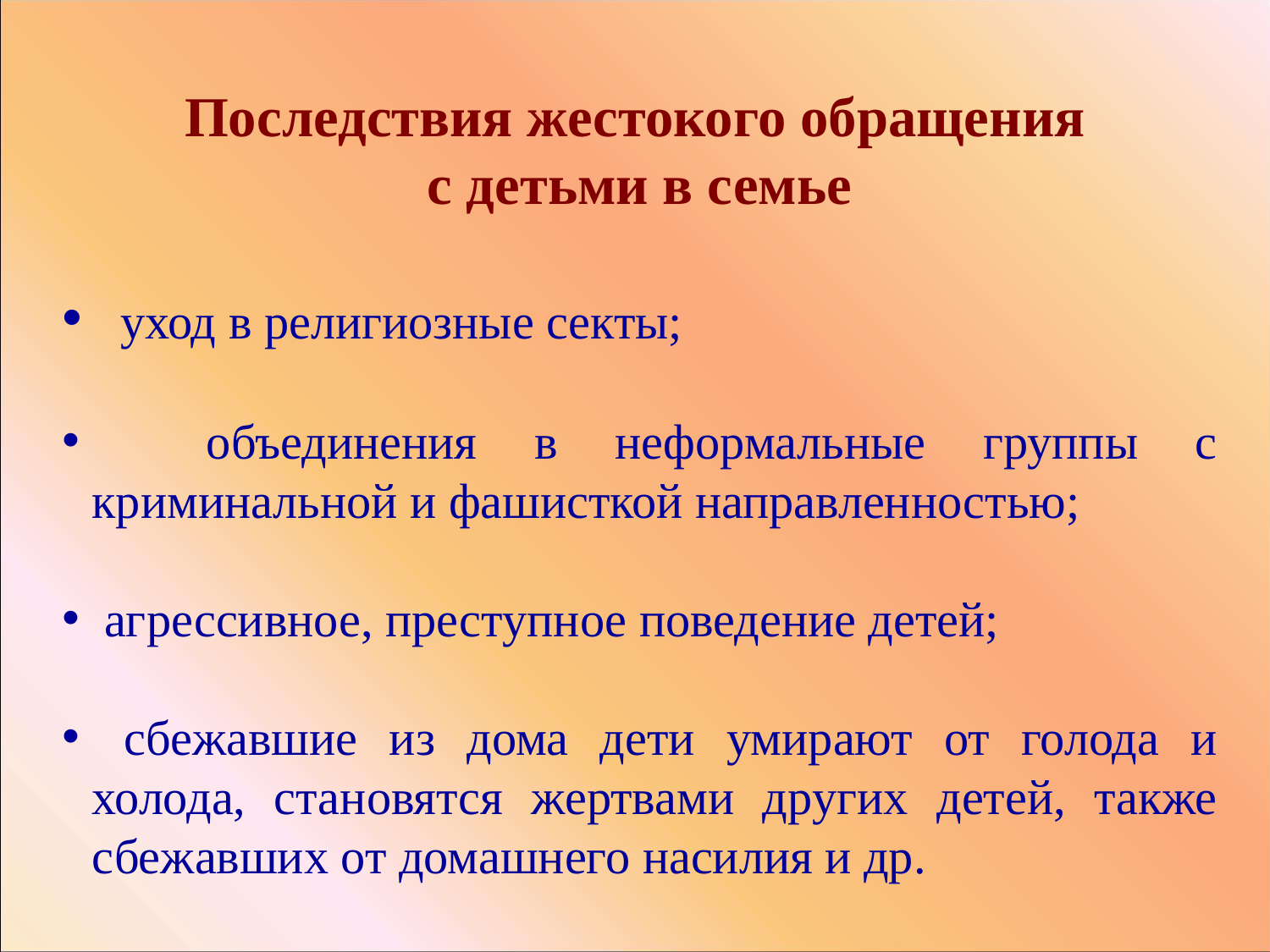

Последствия жестокого обращения
с детьми в семье

  уход в религиозные секты;

  объединения в неформальные группы с криминальной и фашисткой направленностью;

 агрессивное, преступное поведение детей;

 сбежавшие из дома дети умирают от голода и холода, становятся жертвами других детей, также сбежавших от домашнего насилия и др.